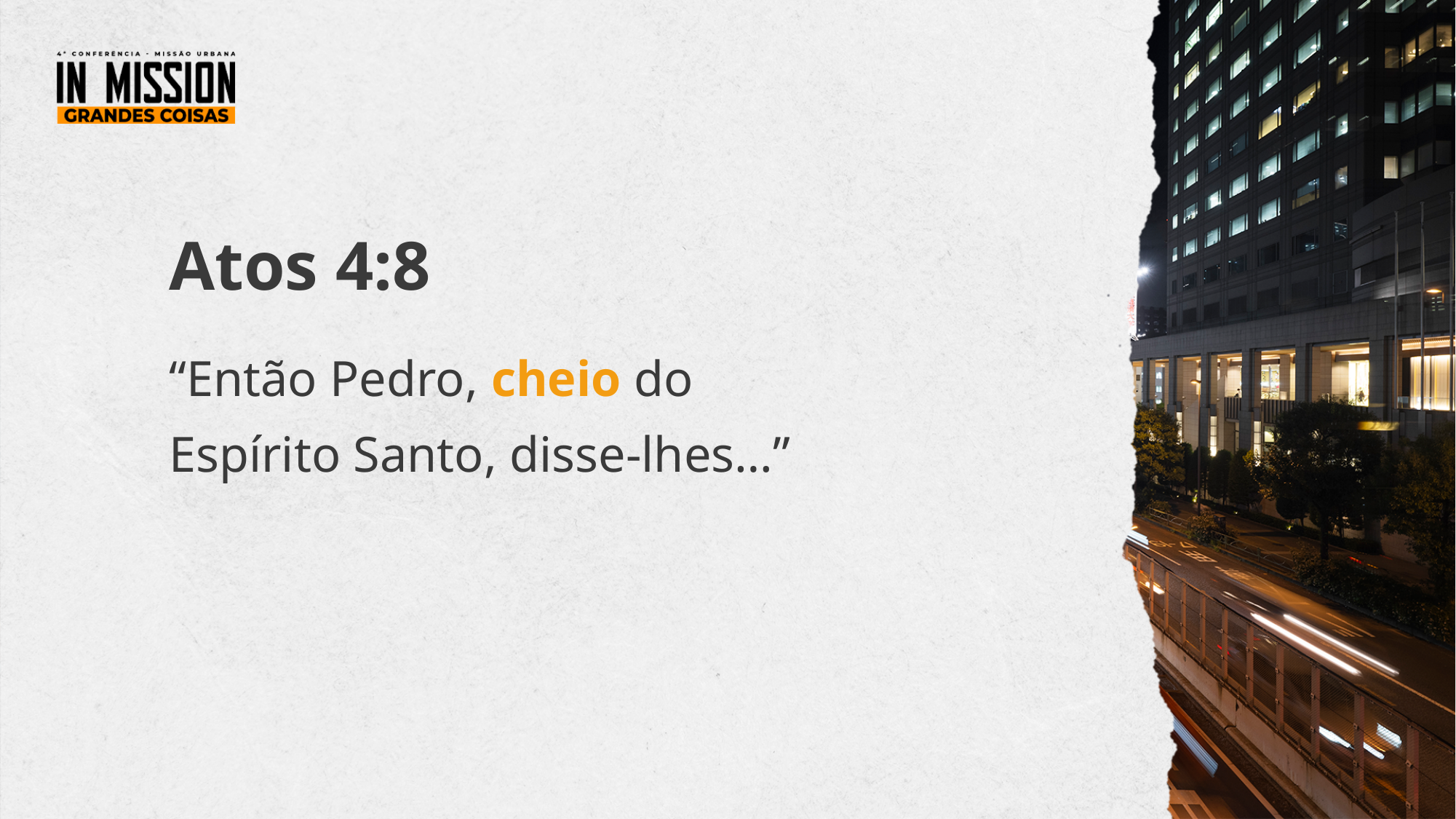

Atos 4:8
“Então Pedro, cheio do Espírito Santo, disse-lhes…”